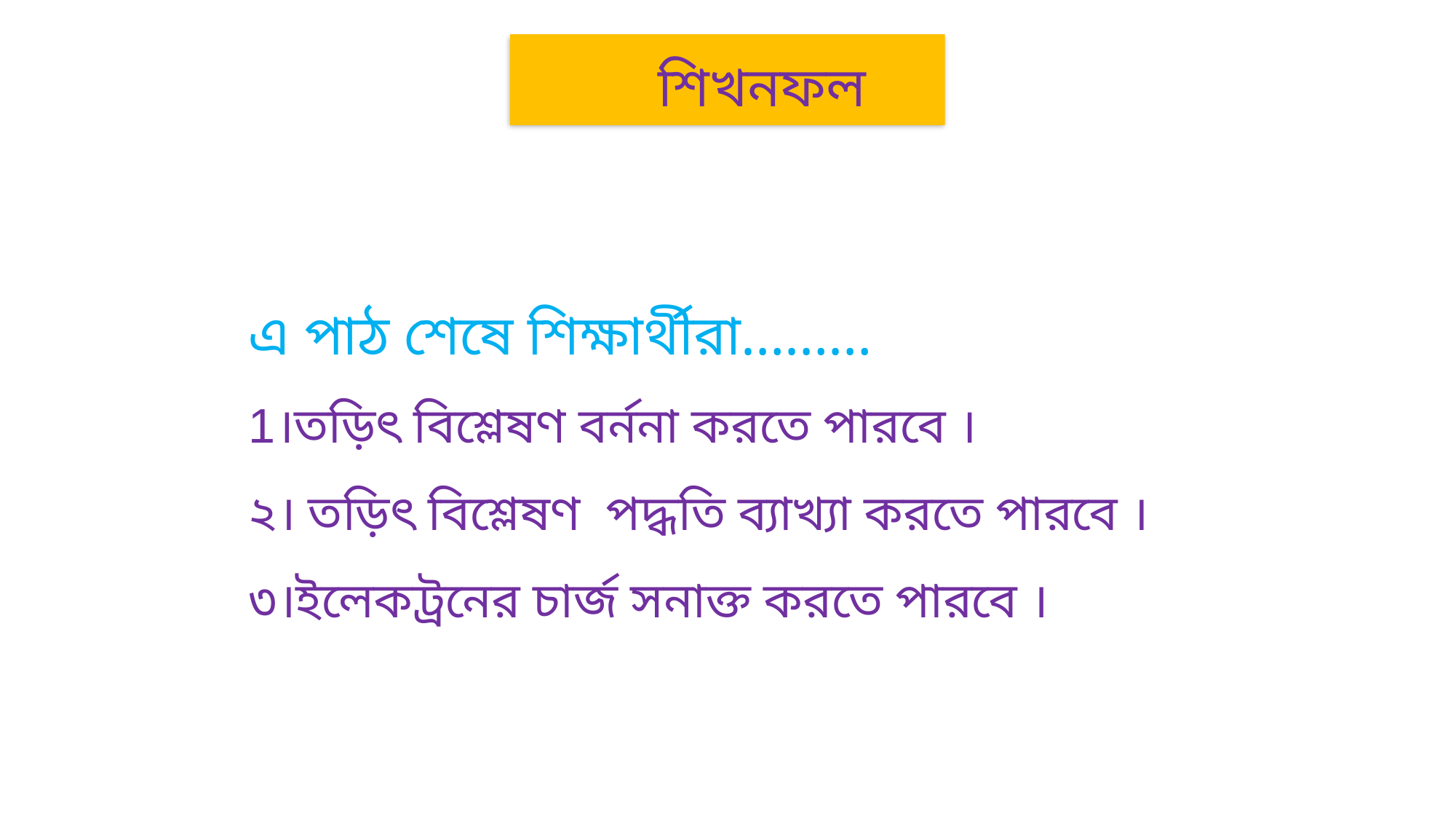

শিখনফল
এ পাঠ শেষে শিক্ষার্থীরা………
1।তড়িৎ বিশ্লেষণ বর্ননা করতে পারবে ।
২। তড়িৎ বিশ্লেষণ  পদ্ধতি ব্যাখ্যা করতে পারবে ।
৩।ইলেকট্রনের চার্জ সনাক্ত করতে পারবে ।